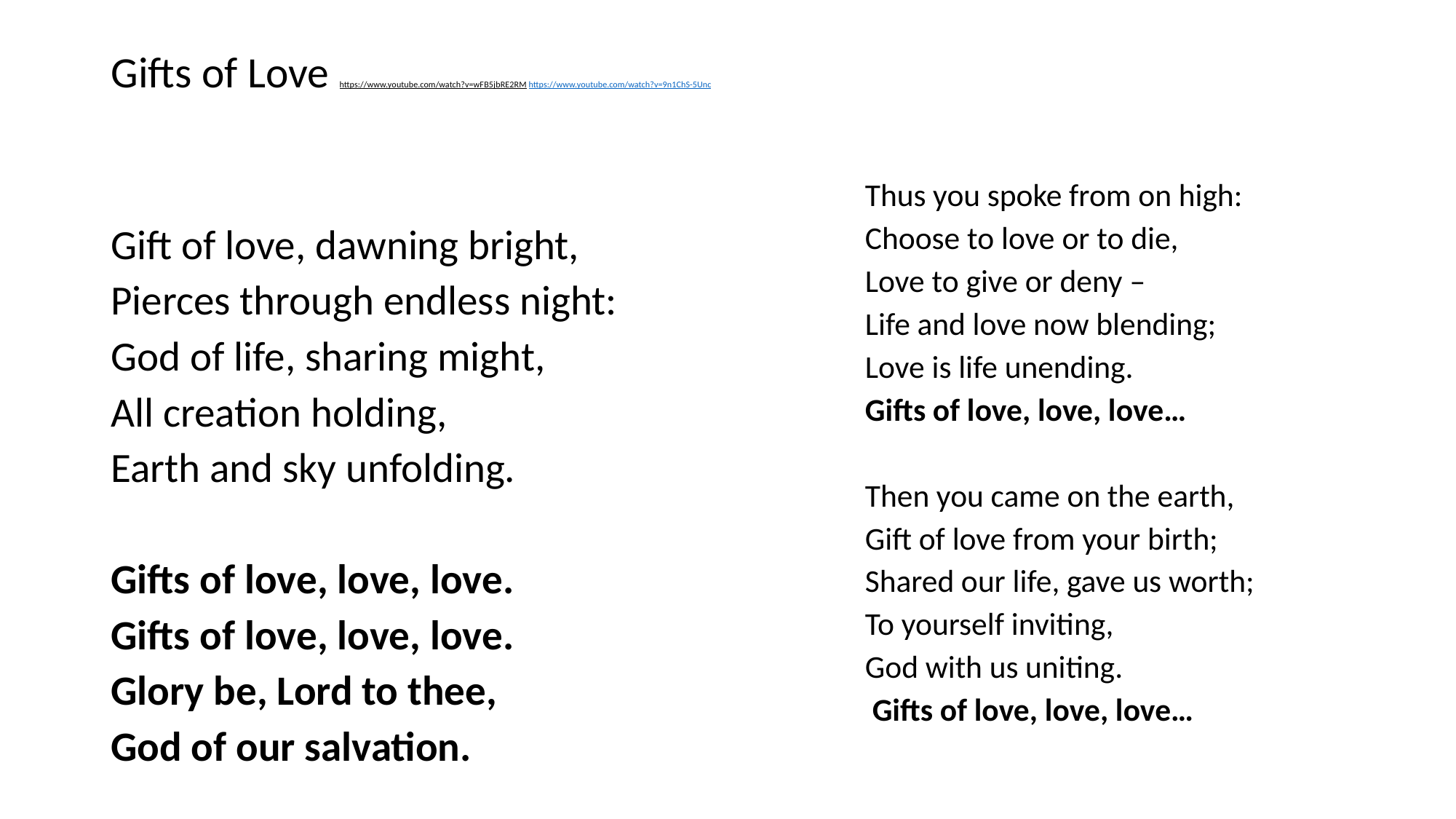

# Gifts of Love https://www.youtube.com/watch?v=wFB5jbRE2RM https://www.youtube.com/watch?v=9n1ChS-5Unc
Thus you spoke from on high:
Choose to love or to die,
Love to give or deny –
Life and love now blending;
Love is life unending.
Gifts of love, love, love…

Then you came on the earth,
Gift of love from your birth;
Shared our life, gave us worth;
To yourself inviting,
God with us uniting.
 Gifts of love, love, love…

Gift of love, dawning bright,
Pierces through endless night:
God of life, sharing might,
All creation holding,
Earth and sky unfolding.

Gifts of love, love, love.
Gifts of love, love, love.
Glory be, Lord to thee,
God of our salvation.